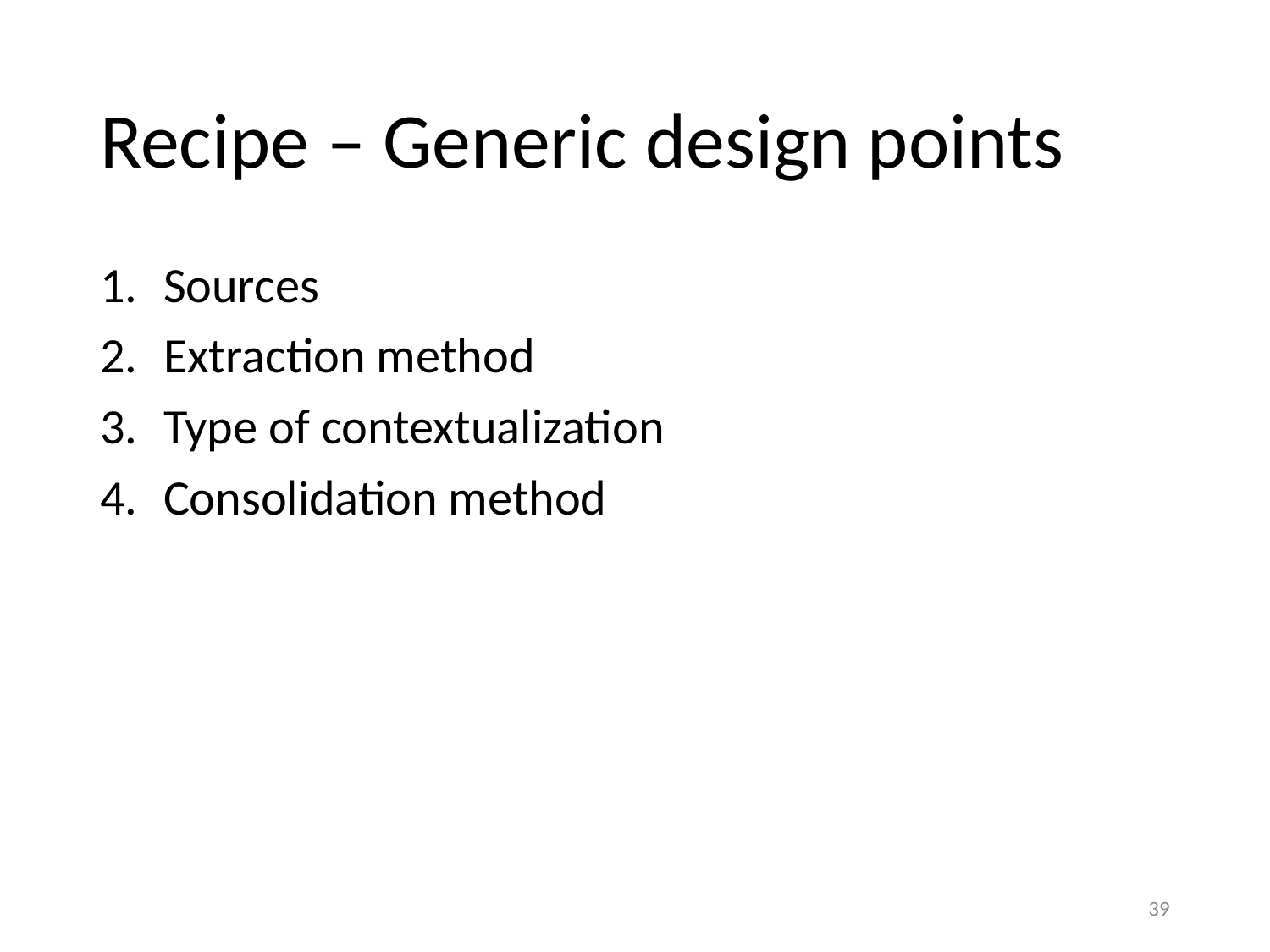

# Recipe – Generic design points
Sources
Extraction method
Type of contextualization
Consolidation method

39